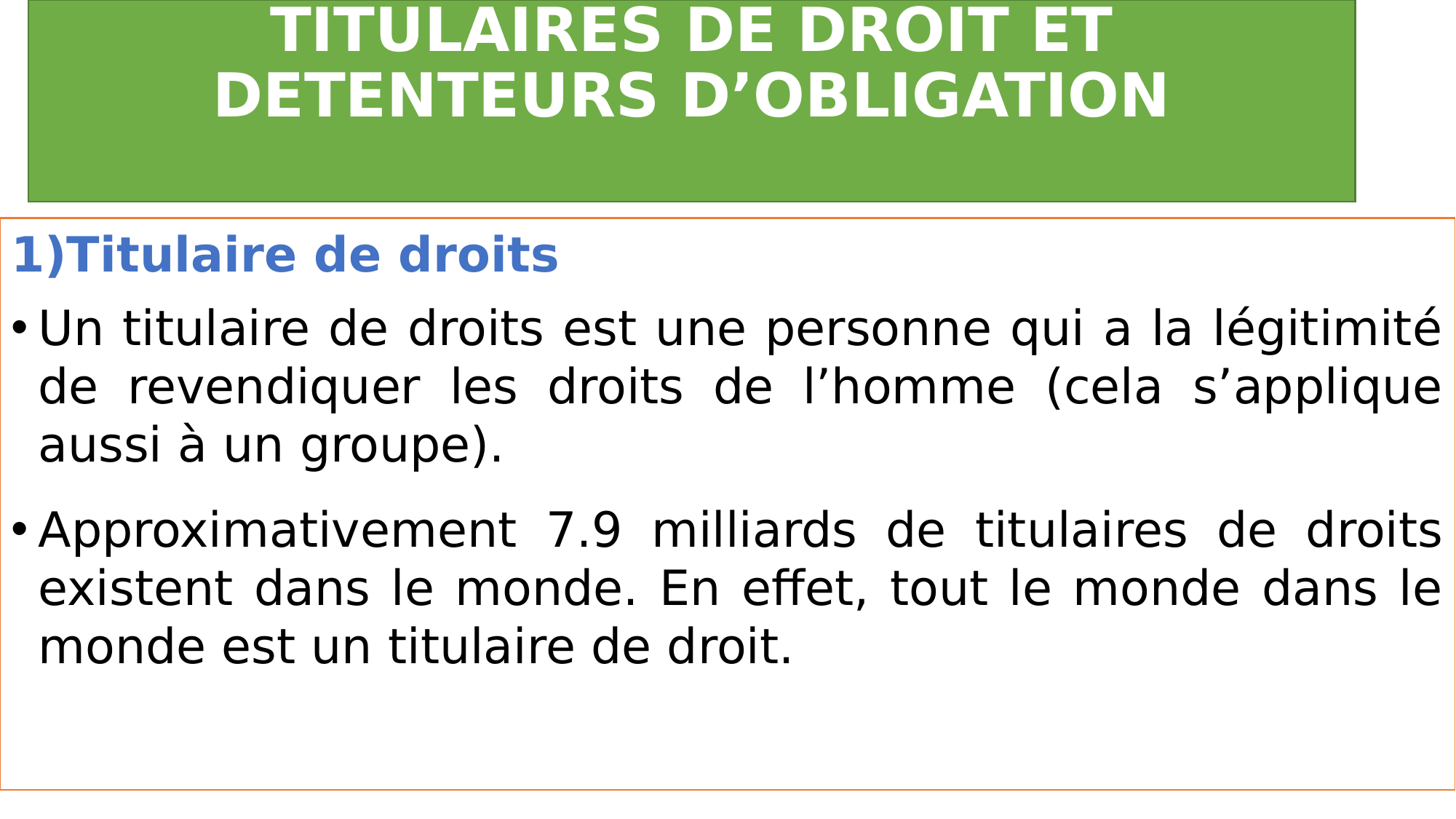

# TITULAIRES DE DROIT ET DETENTEURS D’OBLIGATION
Titulaire de droits
Un titulaire de droits est une personne qui a la légitimité de revendiquer les droits de l’homme (cela s’applique aussi à un groupe).
Approximativement 7.9 milliards de titulaires de droits existent dans le monde. En effet, tout le monde dans le monde est un titulaire de droit.